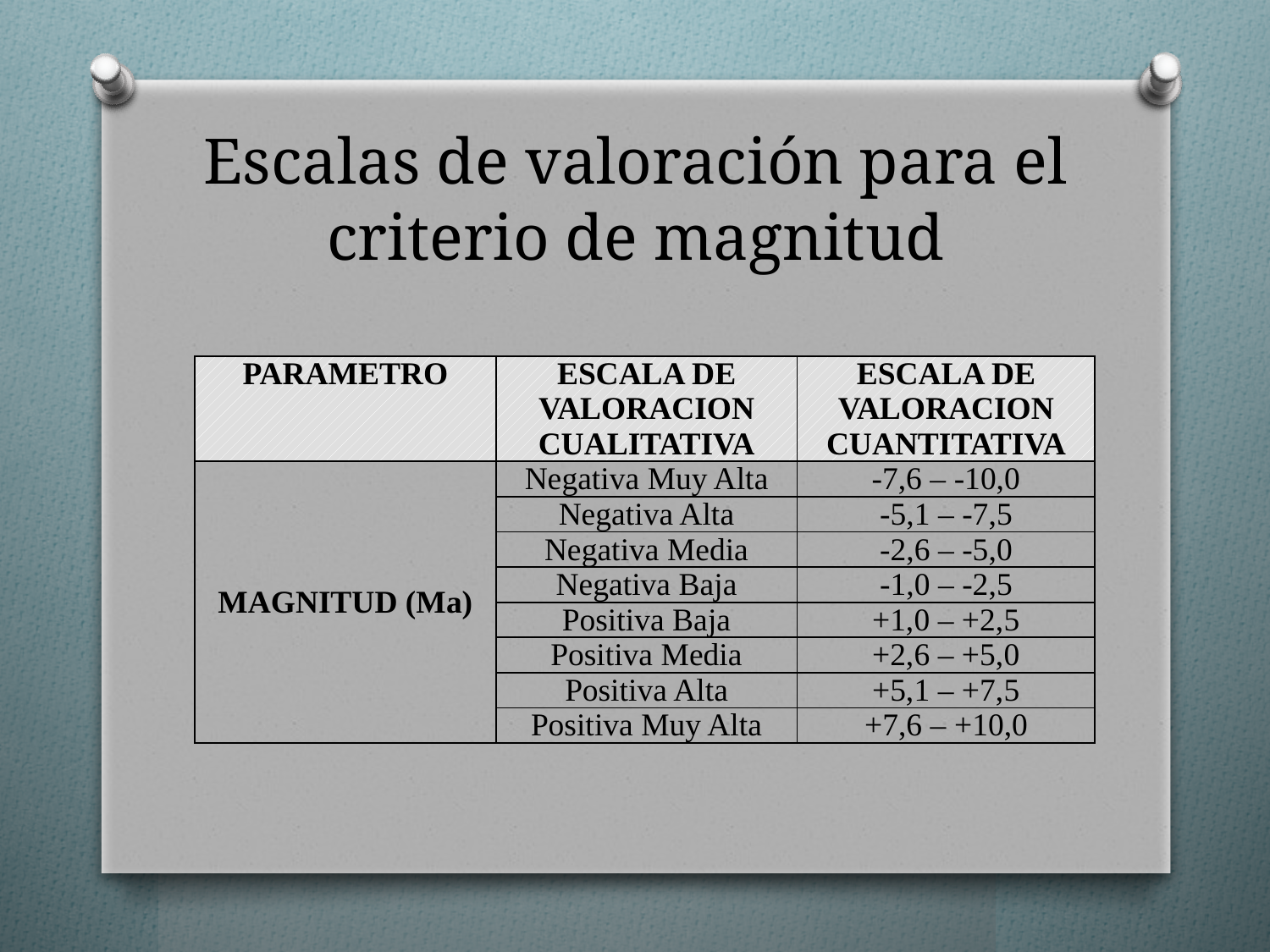

# Escalas de valoración para el criterio de magnitud
| PARAMETRO | ESCALA DE VALORACION CUALITATIVA | ESCALA DE VALORACION CUANTITATIVA |
| --- | --- | --- |
| MAGNITUD (Ma) | Negativa Muy Alta | -7,6 – -10,0 |
|  | Negativa Alta | -5,1 – -7,5 |
|  | Negativa Media | -2,6 – -5,0 |
|  | Negativa Baja | -1,0 – -2,5 |
|  | Positiva Baja | +1,0 – +2,5 |
|  | Positiva Media | +2,6 – +5,0 |
|  | Positiva Alta | +5,1 – +7,5 |
|  | Positiva Muy Alta | +7,6 – +10,0 |